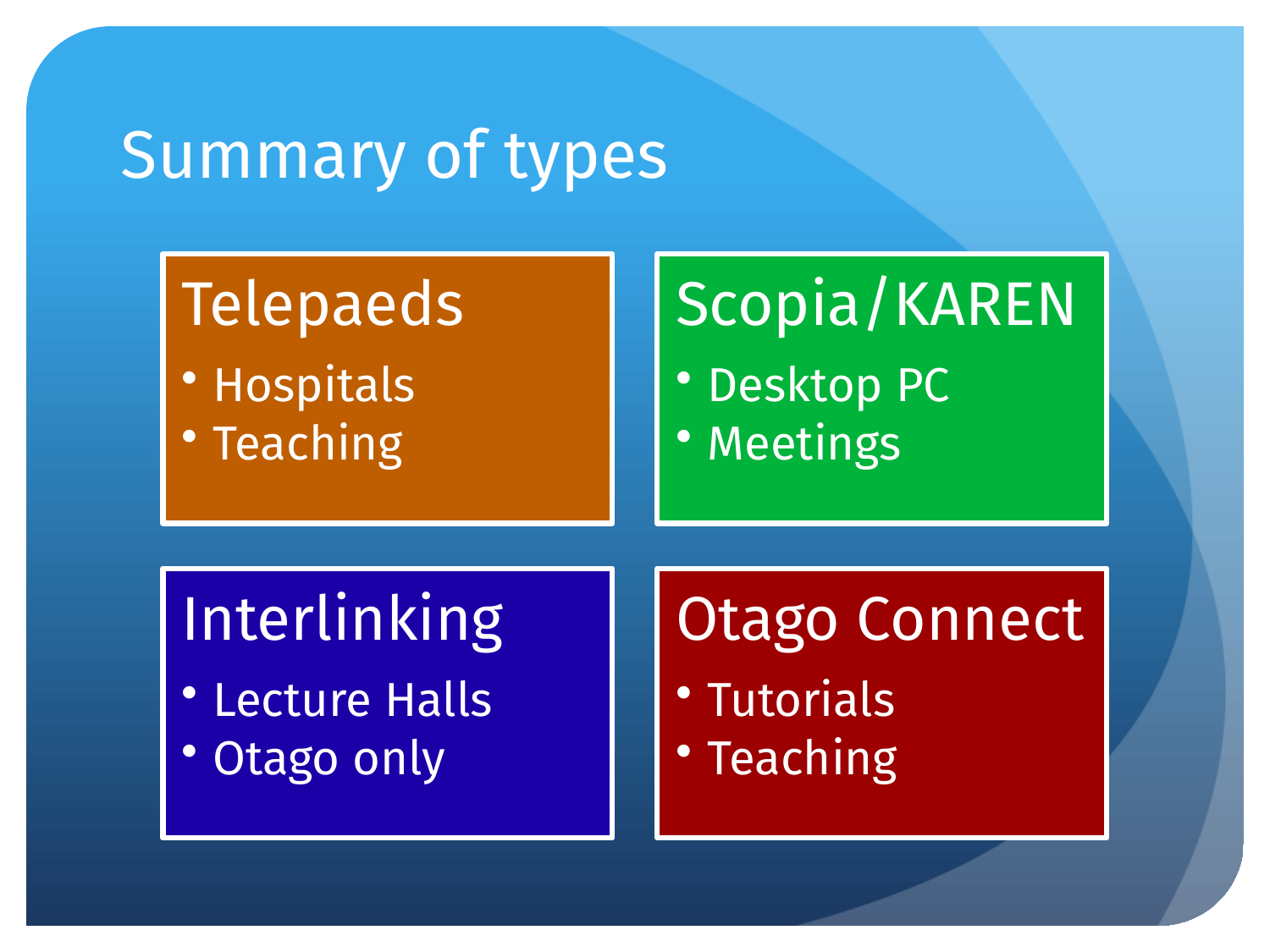

# Summary of types
Telepaeds
Hospitals
Teaching
Scopia/KAREN
Desktop PC
Meetings
Interlinking
Lecture Halls
Otago only
Otago Connect
Tutorials
Teaching